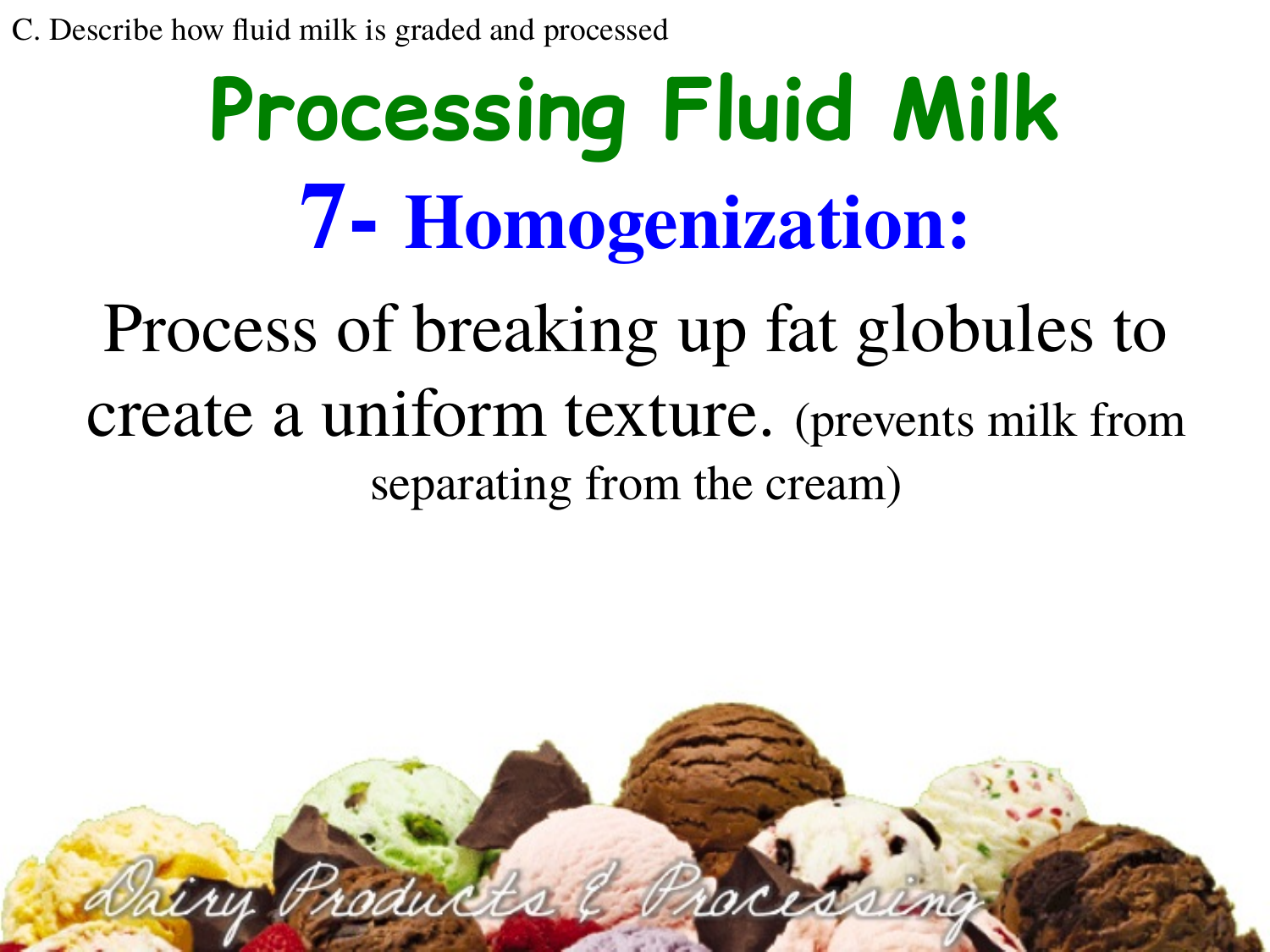

C. Describe how fluid milk is graded and processed
# Processing Fluid Milk
7- Homogenization:
Process of breaking up fat globules to create a uniform texture. (prevents milk from separating from the cream)